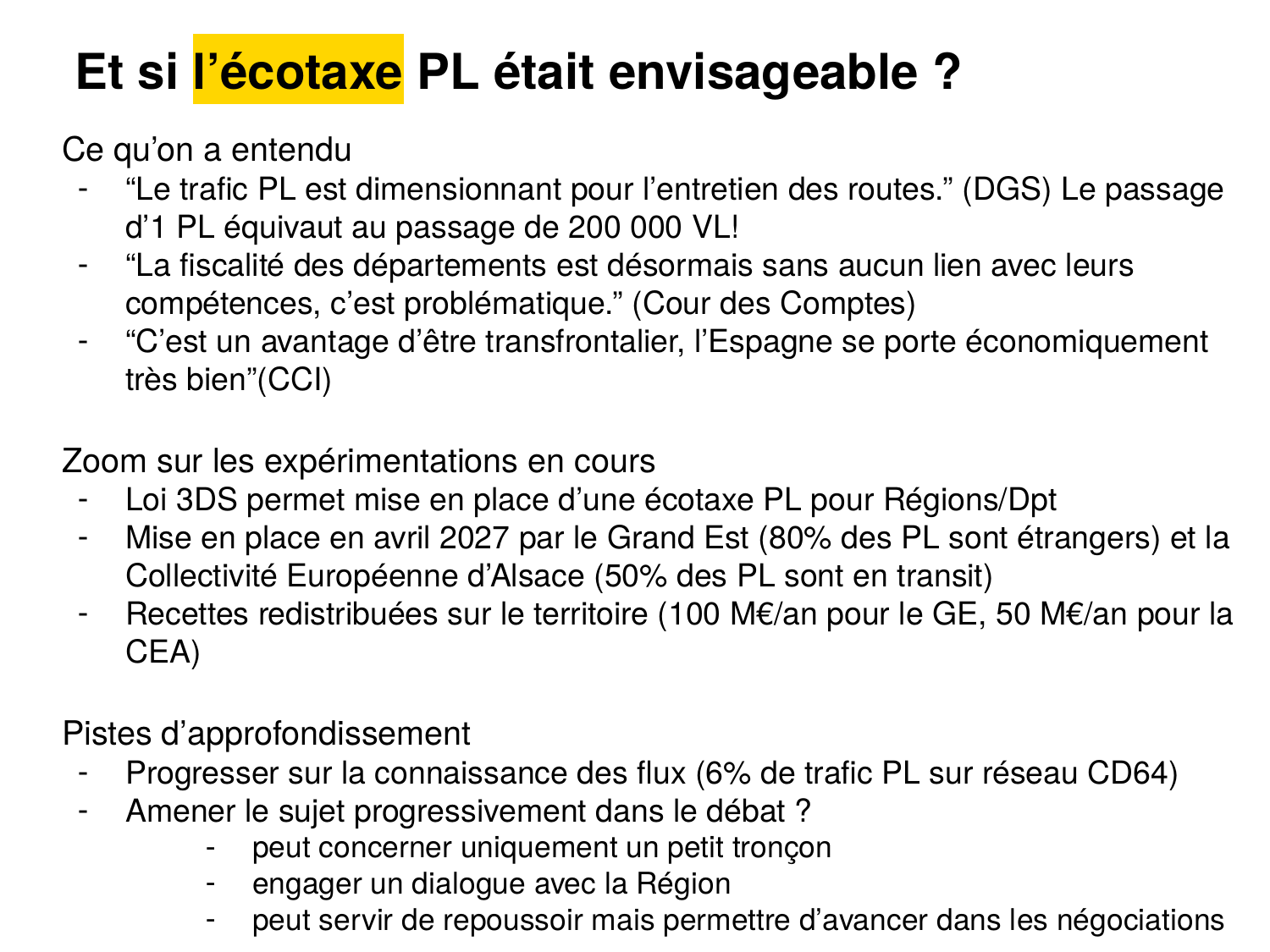

# Et si l’écotaxe PL était envisageable ?
Ce qu’on a entendu
“Le trafic PL est dimensionnant pour l’entretien des routes.” (DGS) Le passage d’1 PL équivaut au passage de 200 000 VL!
“La fiscalité des départements est désormais sans aucun lien avec leurs compétences, c’est problématique.” (Cour des Comptes)
“C’est un avantage d’être transfrontalier, l’Espagne se porte économiquement très bien”(CCI)

Zoom sur les expérimentations en cours
Loi 3DS permet mise en place d’une écotaxe PL pour Régions/Dpt
Mise en place en avril 2027 par le Grand Est (80% des PL sont étrangers) et la Collectivité Européenne d’Alsace (50% des PL sont en transit)
Recettes redistribuées sur le territoire (100 M€/an pour le GE, 50 M€/an pour la CEA)

Pistes d’approfondissement
Progresser sur la connaissance des flux (6% de trafic PL sur réseau CD64)
Amener le sujet progressivement dans le débat ?
peut concerner uniquement un petit tronçon
engager un dialogue avec la Région
peut servir de repoussoir mais permettre d’avancer dans les négociations